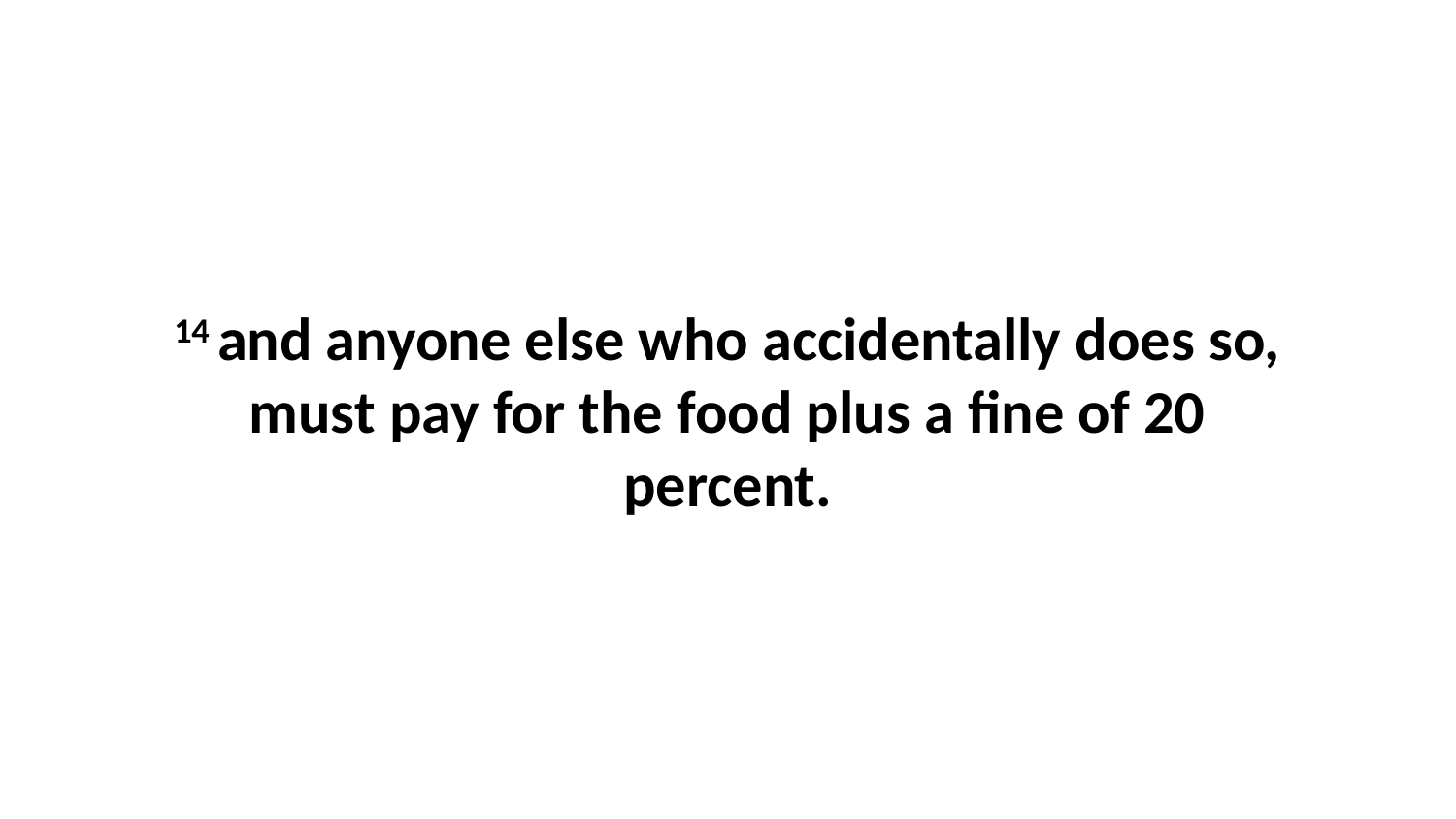

14 and anyone else who accidentally does so, must pay for the food plus a fine of 20 percent.